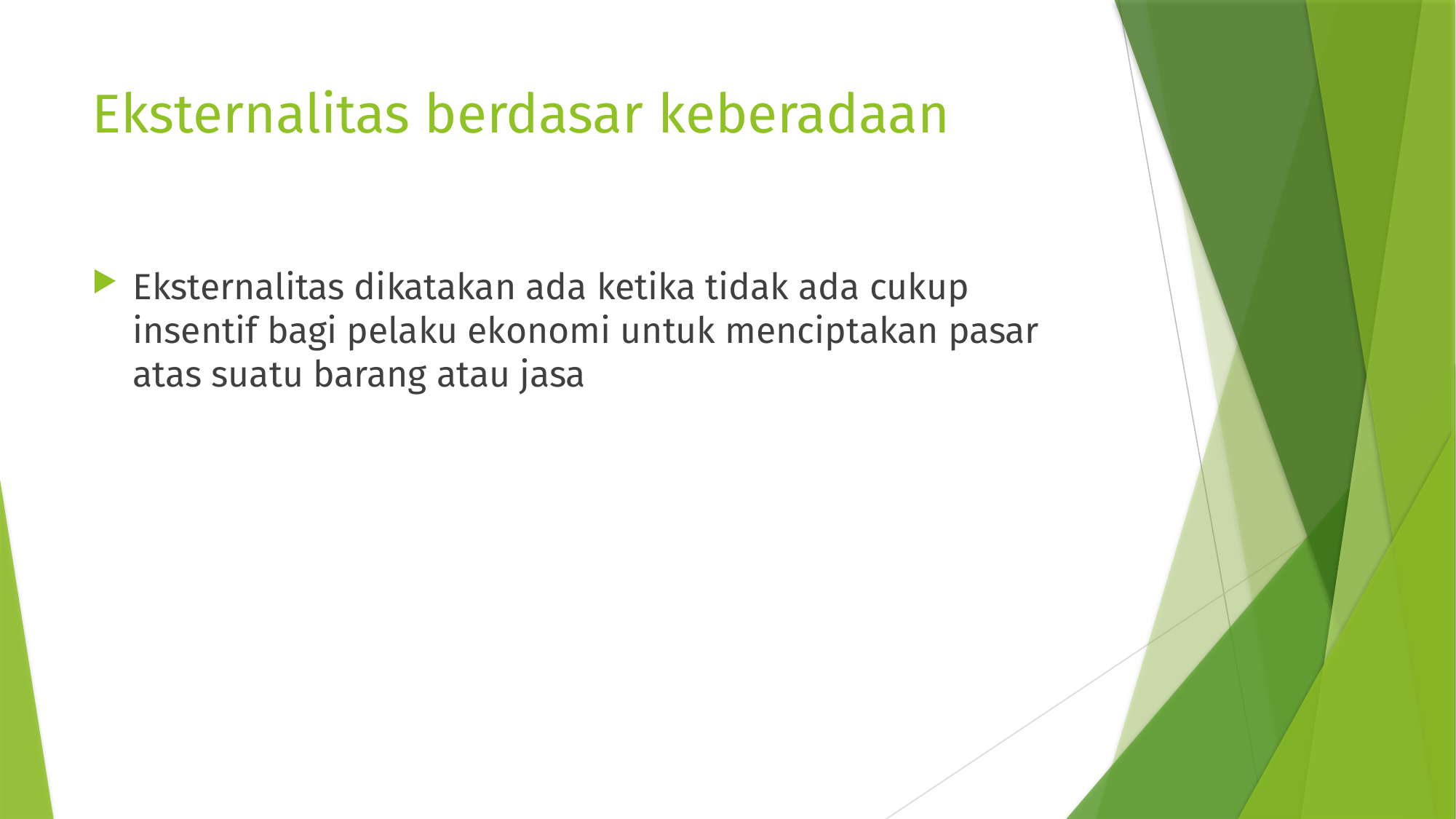

# Eksternalitas berdasar keberadaan
Eksternalitas dikatakan ada ketika tidak ada cukup insentif bagi pelaku ekonomi untuk menciptakan pasar atas suatu barang atau jasa